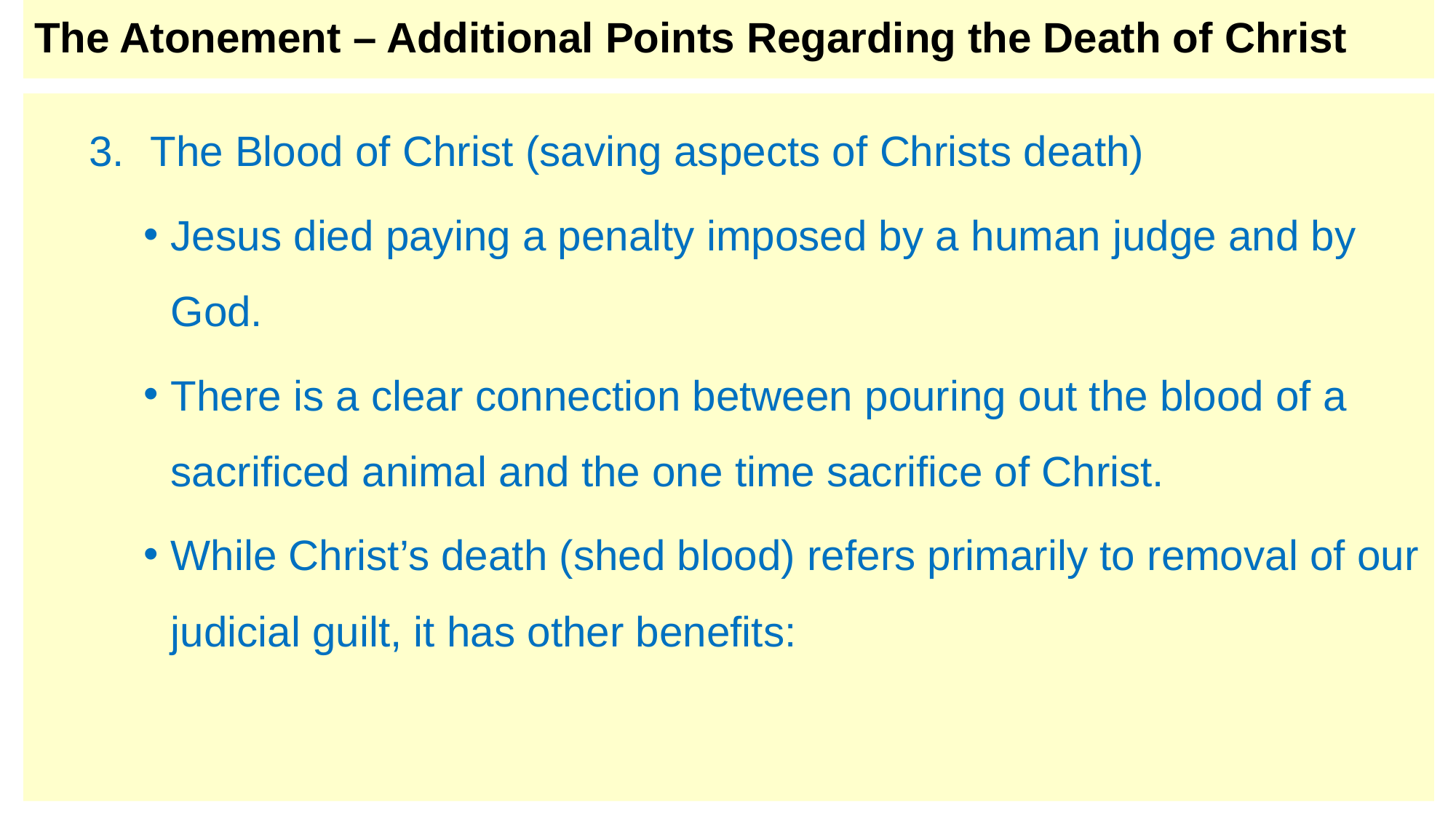

# The Atonement – Additional Points Regarding the Death of Christ
The Blood of Christ (saving aspects of Christs death)
Jesus died paying a penalty imposed by a human judge and by God.
There is a clear connection between pouring out the blood of a sacrificed animal and the one time sacrifice of Christ.
While Christ’s death (shed blood) refers primarily to removal of our judicial guilt, it has other benefits: